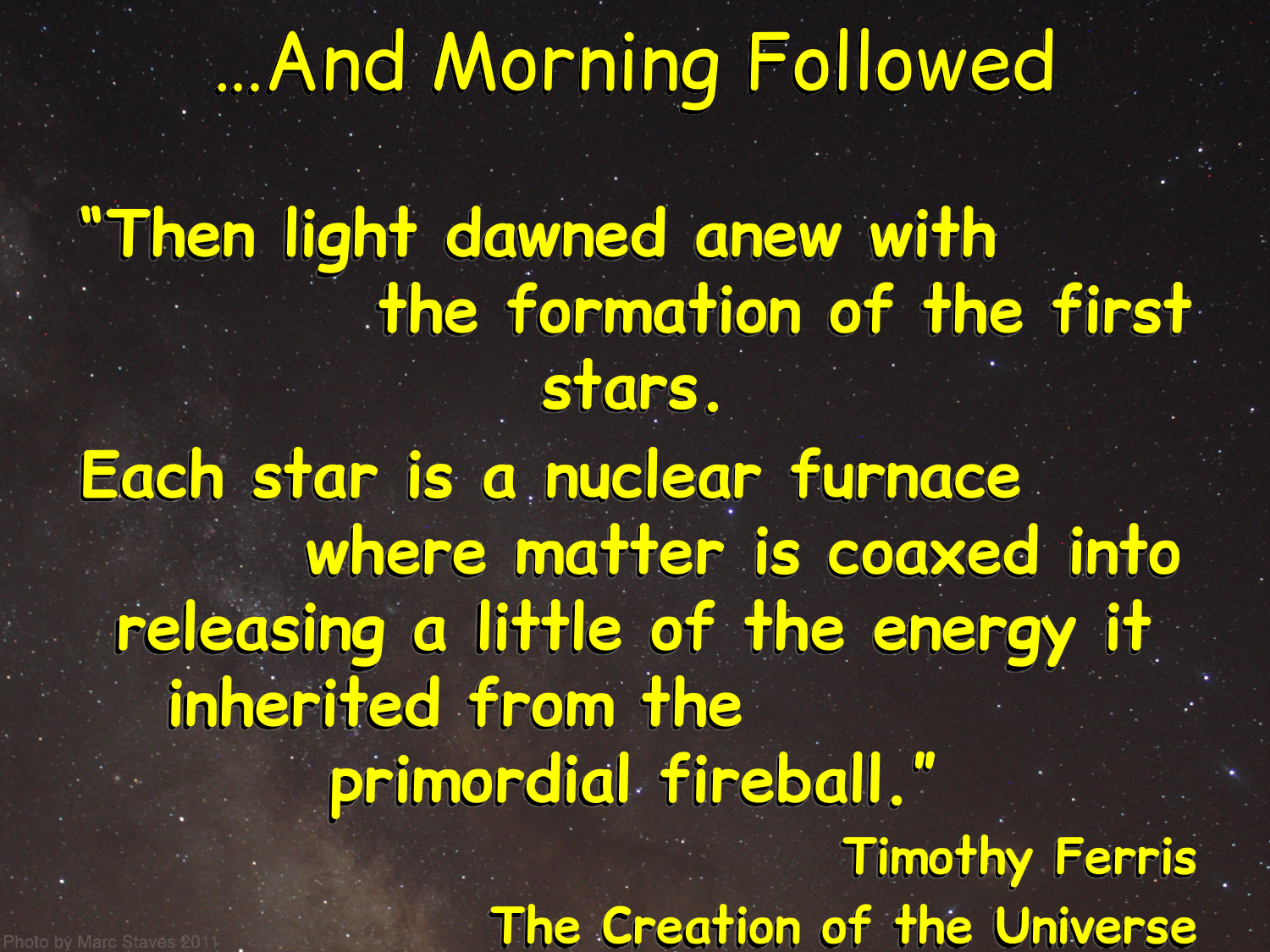

# …And Morning Followed
“Then light dawned anew with                   the formation of the first stars.
Each star is a nuclear furnace               where matter is coaxed into releasing a little of the energy it inherited from the              primordial fireball.”
Timothy Ferris
The Creation of the Universe